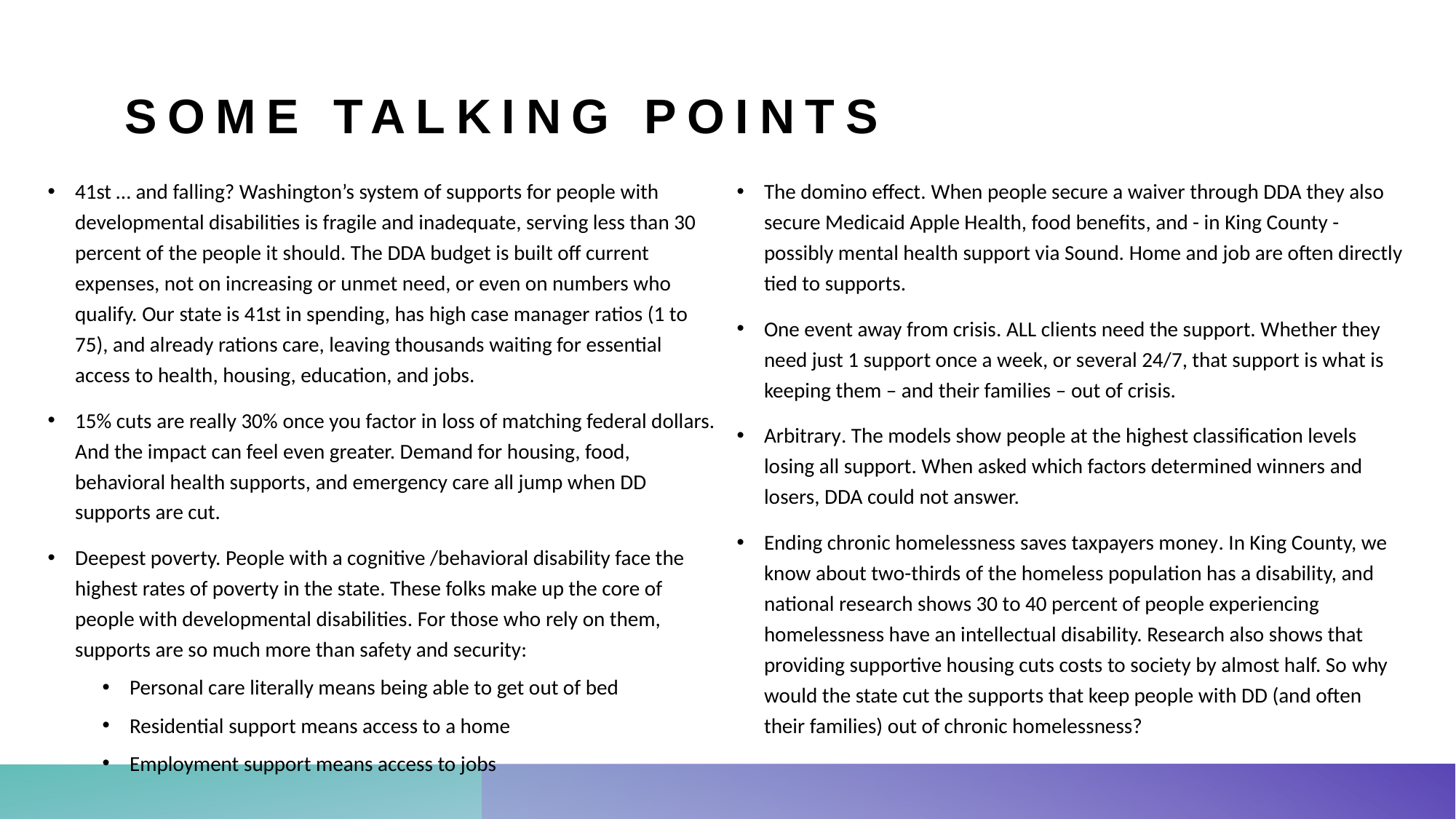

# Some Talking points
41st … and falling? Washington’s system of supports for people with developmental disabilities is fragile and inadequate, serving less than 30 percent of the people it should. The DDA budget is built off current expenses, not on increasing or unmet need, or even on numbers who qualify. Our state is 41st in spending, has high case manager ratios (1 to 75), and already rations care, leaving thousands waiting for essential access to health, housing, education, and jobs.
15% cuts are really 30% once you factor in loss of matching federal dollars. And the impact can feel even greater. Demand for housing, food, behavioral health supports, and emergency care all jump when DD supports are cut.
Deepest poverty. People with a cognitive /behavioral disability face the highest rates of poverty in the state. These folks make up the core of people with developmental disabilities. For those who rely on them, supports are so much more than safety and security:
Personal care literally means being able to get out of bed
Residential support means access to a home
Employment support means access to jobs

The domino effect. When people secure a waiver through DDA they also secure Medicaid Apple Health, food benefits, and - in King County - possibly mental health support via Sound. Home and job are often directly tied to supports.
One event away from crisis. ALL clients need the support. Whether they need just 1 support once a week, or several 24/7, that support is what is keeping them – and their families – out of crisis.
Arbitrary. The models show people at the highest classification levels losing all support. When asked which factors determined winners and losers, DDA could not answer.
Ending chronic homelessness saves taxpayers money. In King County, we know about two-thirds of the homeless population has a disability, and national research shows 30 to 40 percent of people experiencing homelessness have an intellectual disability. Research also shows that providing supportive housing cuts costs to society by almost half. So why would the state cut the supports that keep people with DD (and often their families) out of chronic homelessness?